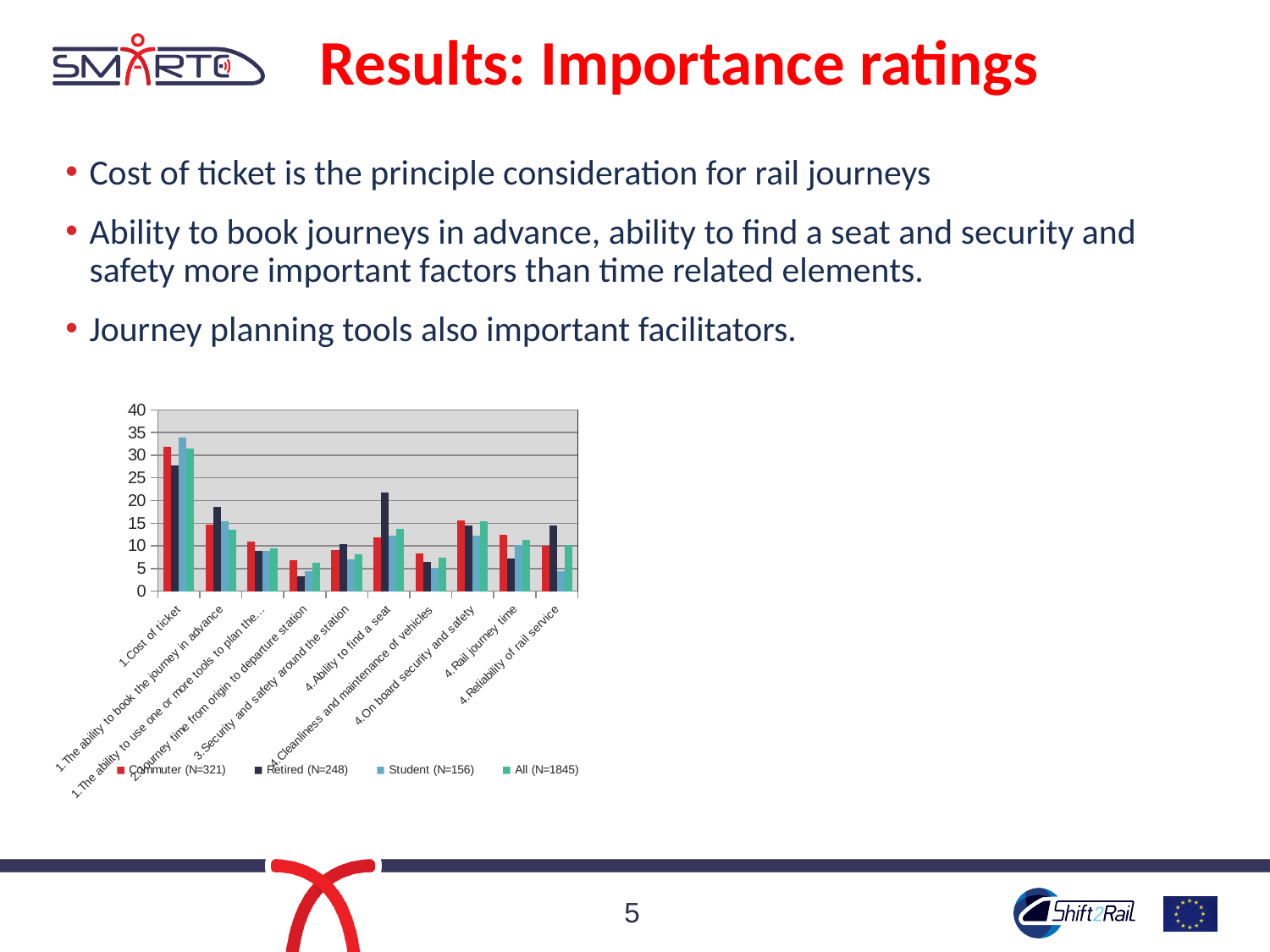

# Results: Importance ratings
Cost of ticket is the principle consideration for rail journeys
Ability to book journeys in advance, ability to find a seat and security and safety more important factors than time related elements.
Journey planning tools also important facilitators.

### Chart

| Category | Commuter (N=321) | Retired (N=248) | Student (N=156) | All (N=1845) |
|---|---|---|---|---|
| 1.Cost of ticket | 31.77570093457944 | 27.822580645161292 | 33.97435897435897 | 31.490514905149052 |
| 1.The ability to book the journey in advance | 14.641744548286605 | 18.548387096774192 | 15.384615384615385 | 13.658536585365853 |
| 1.The ability to use one or more tools to plan the journey | 10.903426791277258 | 8.870967741935484 | 8.974358974358974 | 9.48509485094851 |
| 2.Journey time from origin to departure station | 6.853582554517134 | 3.225806451612903 | 4.487179487179487 | 6.287262872628726 |
| 3.Security and safety around the station | 9.034267912772586 | 10.483870967741936 | 7.051282051282051 | 8.075880758807589 |
| 4.Ability to find a seat | 11.838006230529595 | 21.774193548387096 | 12.179487179487179 | 13.821138211382113 |
| 4.Cleanliness and maintenance of vehicles | 8.411214953271028 | 6.451612903225806 | 5.128205128205129 | 7.425474254742547 |
| 4.On board security and safety | 15.576323987538942 | 14.516129032258064 | 12.179487179487179 | 15.501355013550135 |
| 4.Rail journey time | 12.461059190031152 | 7.258064516129032 | 10.256410256410257 | 11.382113821138212 |
| 4.Reliability of rail service | 9.968847352024921 | 14.516129032258064 | 4.487179487179487 | 10.13550135501355 |
5